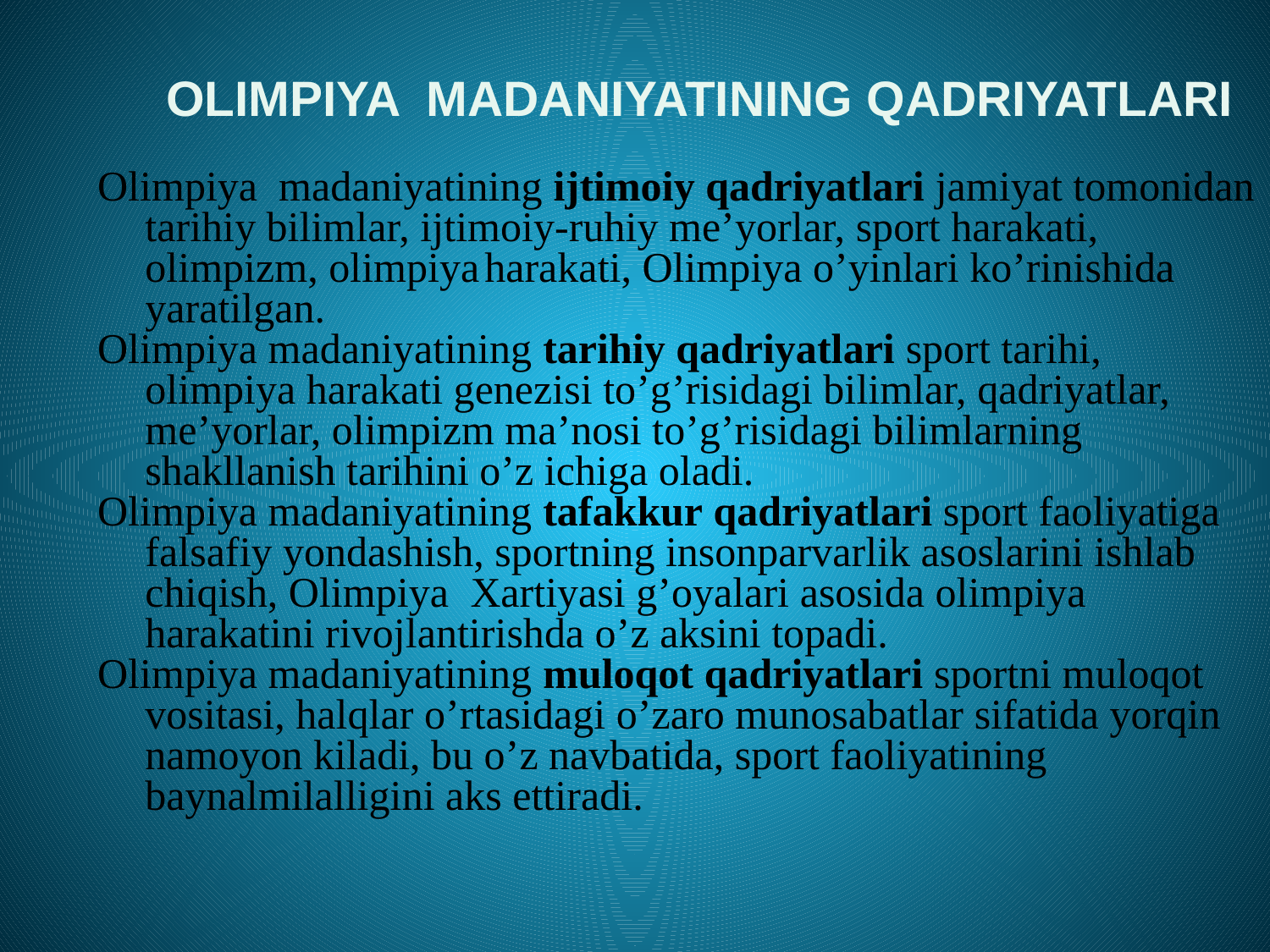

Olimpiya  madaniyatining qadriyatlari
Olimpiya  madaniyatining ijtimoiy qadriyatlari jamiyat tomonidan tarihiy bilimlar, ijtimoiy-ruhiy me’yorlar, sport harakati, olimpizm, olimpiya harakati, Olimpiya o’yinlari ko’rinishida  yaratilgan.
Olimpiya madaniyatining tarihiy qadriyatlari sport tarihi, olimpiya harakati genezisi to’g’risidagi bilimlar, qadriyatlar, me’yorlar, olimpizm ma’nosi to’g’risidagi bilimlarning shakllanish tarihini o’z ichiga oladi.
Olimpiya madaniyatining tafakkur qadriyatlari sport faoliyatiga falsafiy yondashish, sportning insonparvarlik asoslarini ishlab chiqish, Olimpiya  Xartiyasi g’oyalari asosida olimpiya harakatini rivojlantirishda o’z aksini topadi.
Olimpiya madaniyatining muloqot qadriyatlari sportni muloqot vositasi, halqlar o’rtasidagi o’zaro munosabatlar sifatida yorqin namoyon kiladi, bu o’z navbatida, sport faoliyatining baynalmilalligini aks ettiradi.